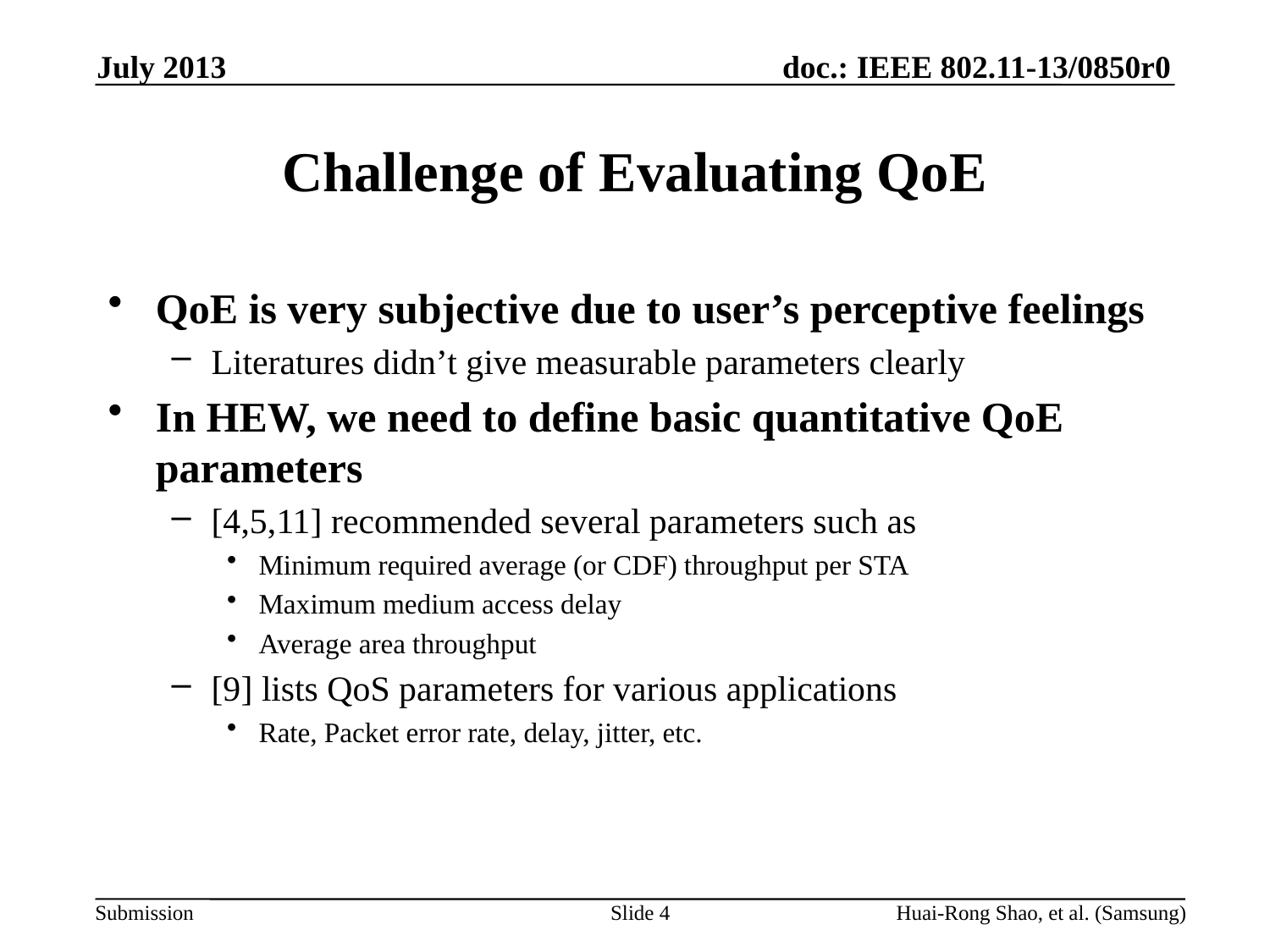

July 2013
# Challenge of Evaluating QoE
QoE is very subjective due to user’s perceptive feelings
Literatures didn’t give measurable parameters clearly
In HEW, we need to define basic quantitative QoE parameters
[4,5,11] recommended several parameters such as
Minimum required average (or CDF) throughput per STA
Maximum medium access delay
Average area throughput
[9] lists QoS parameters for various applications
Rate, Packet error rate, delay, jitter, etc.

Slide 4
Huai-Rong Shao, et al. (Samsung)